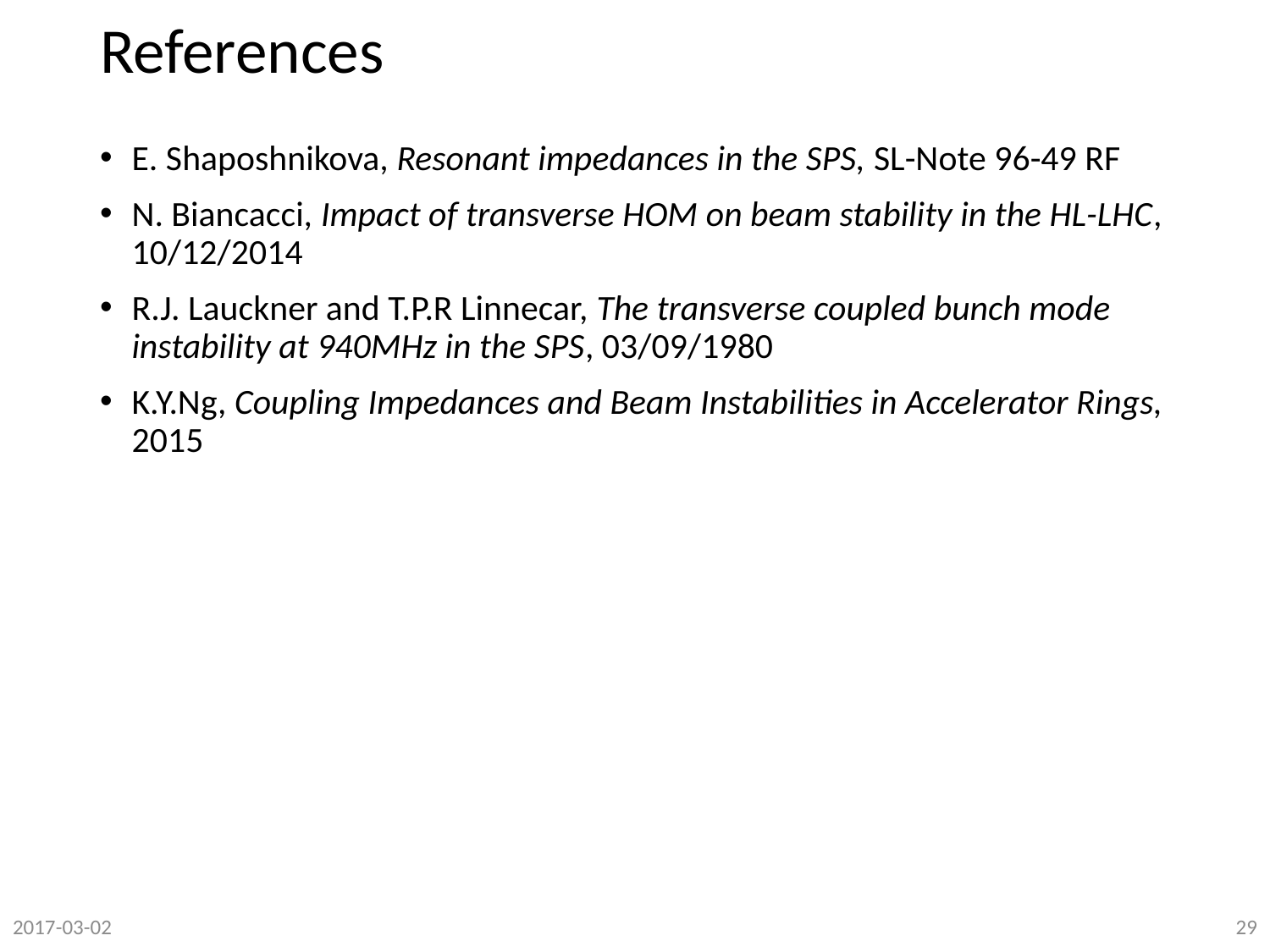

# References
E. Shaposhnikova, Resonant impedances in the SPS, SL-Note 96-49 RF
N. Biancacci, Impact of transverse HOM on beam stability in the HL-LHC, 10/12/2014
R.J. Lauckner and T.P.R Linnecar, The transverse coupled bunch mode instability at 940MHz in the SPS, 03/09/1980
K.Y.Ng, Coupling Impedances and Beam Instabilities in Accelerator Rings, 2015
29
2017-03-02